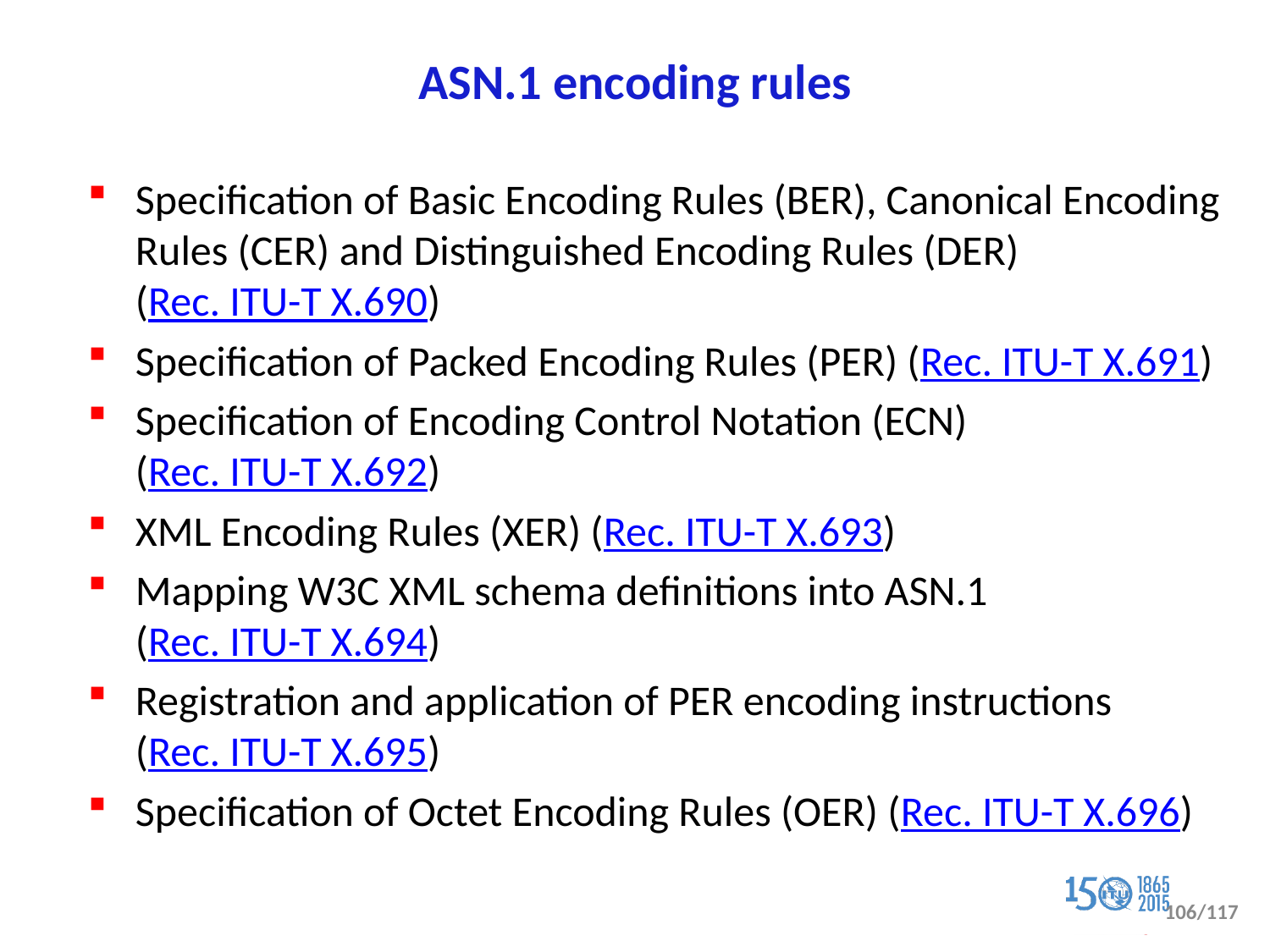

# ASN.1 encoding rules
Specification of Basic Encoding Rules (BER), Canonical Encoding Rules (CER) and Distinguished Encoding Rules (DER)
(Rec. ITU-T X.690)
Specification of Packed Encoding Rules (PER) (Rec. ITU-T X.691)
Specification of Encoding Control Notation (ECN)
(Rec. ITU-T X.692)
XML Encoding Rules (XER) (Rec. ITU-T X.693)
Mapping W3C XML schema definitions into ASN.1
(Rec. ITU-T X.694)
Registration and application of PER encoding instructions
(Rec. ITU-T X.695)
Specification of Octet Encoding Rules (OER) (Rec. ITU-T X.696)

106/117